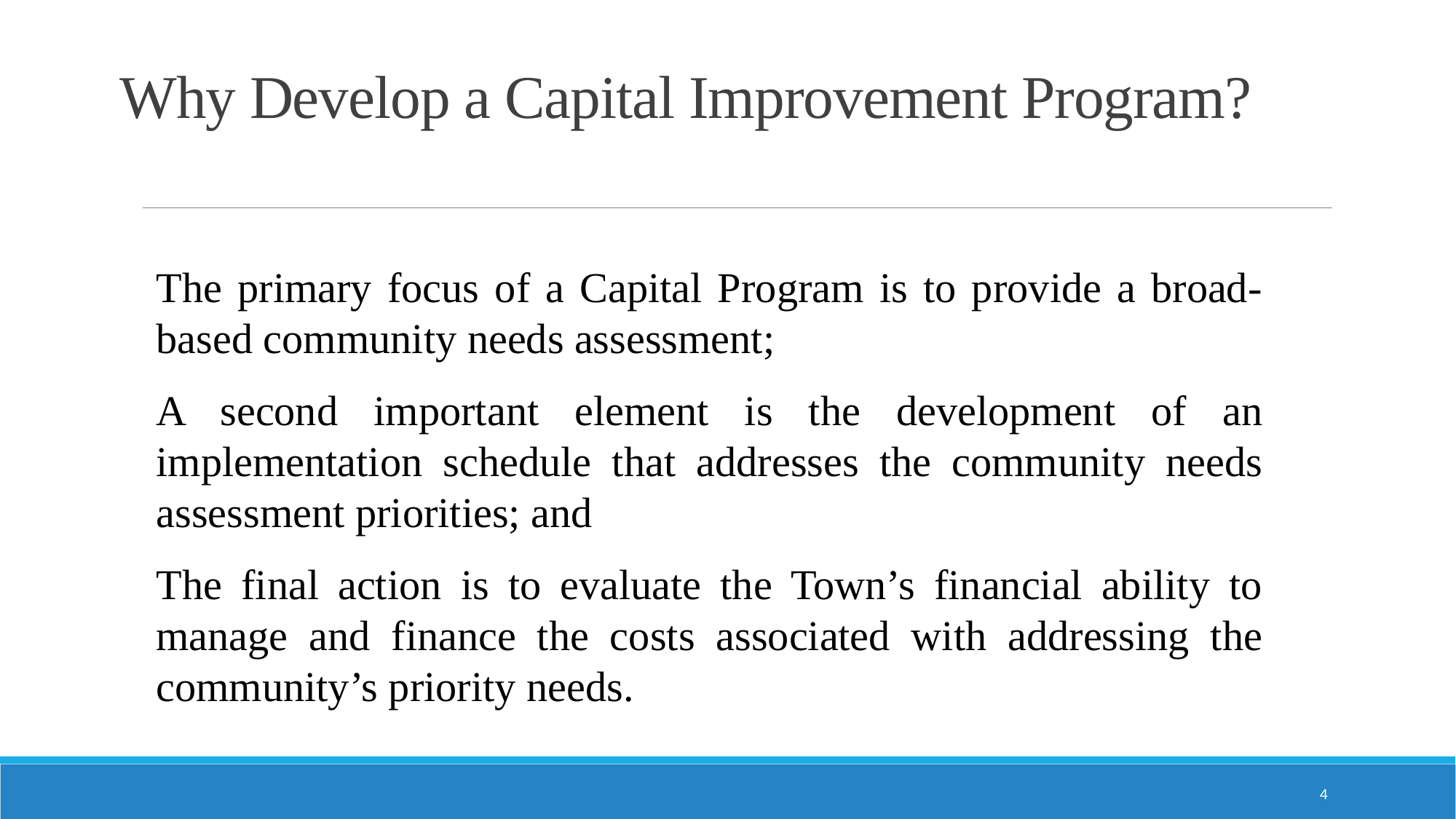

# Why Develop a Capital Improvement Program?
The primary focus of a Capital Program is to provide a broad-based community needs assessment;
A second important element is the development of an implementation schedule that addresses the community needs assessment priorities; and
The final action is to evaluate the Town’s financial ability to manage and finance the costs associated with addressing the community’s priority needs.
4